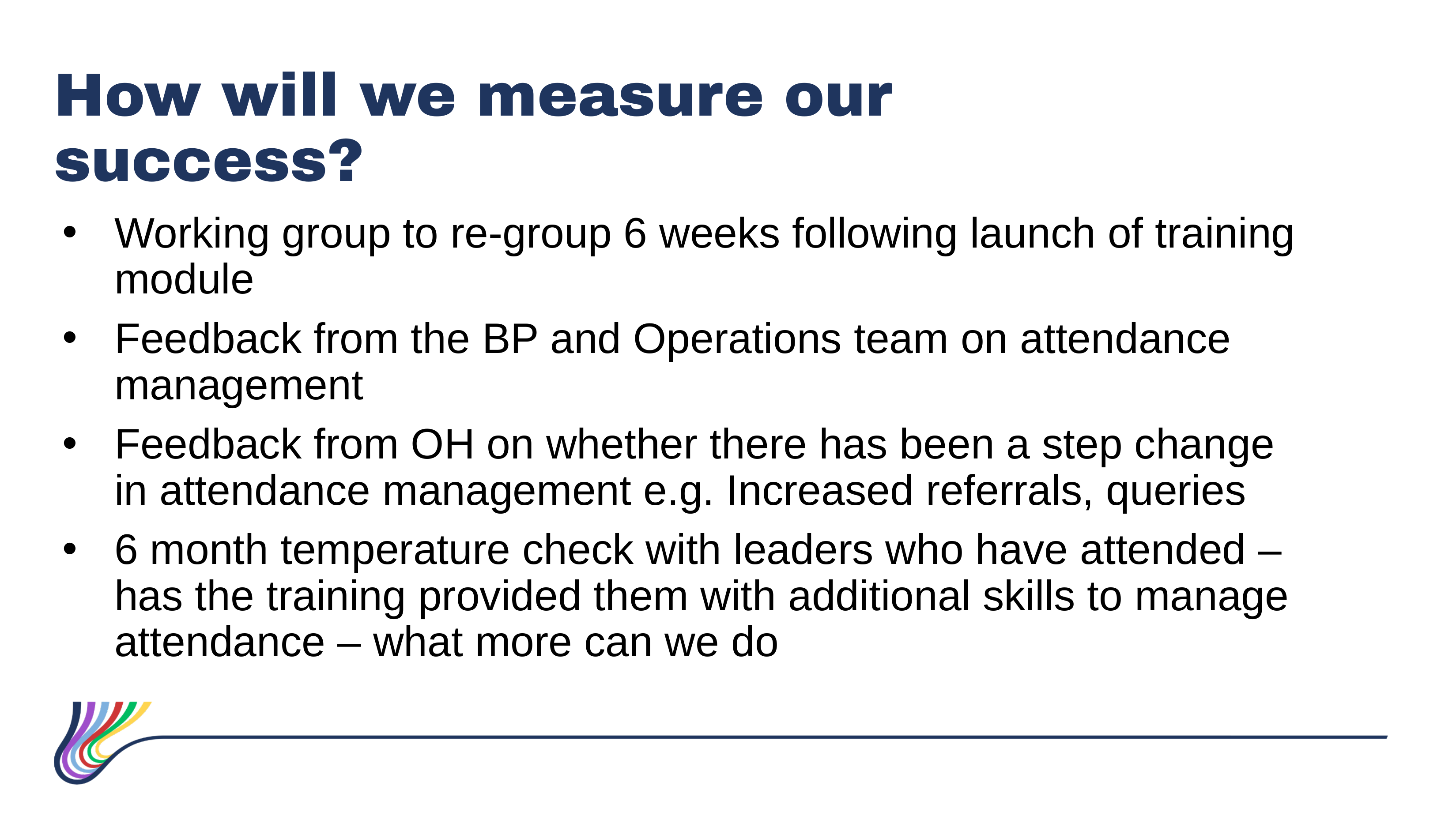

How will we measure our success?
Working group to re-group 6 weeks following launch of training module
Feedback from the BP and Operations team on attendance management
Feedback from OH on whether there has been a step change in attendance management e.g. Increased referrals, queries
6 month temperature check with leaders who have attended – has the training provided them with additional skills to manage attendance – what more can we do